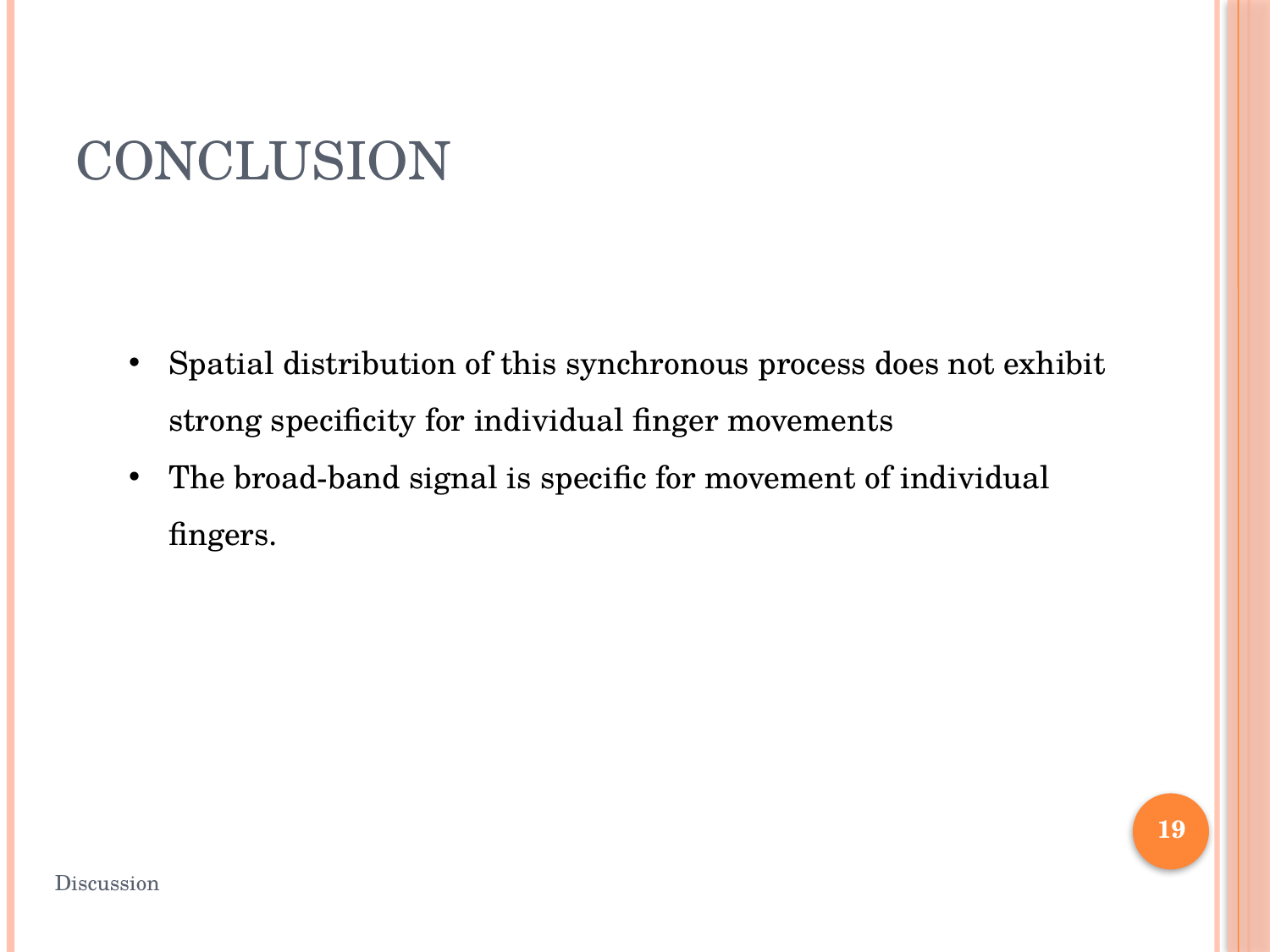

# Conclusion
Spatial distribution of this synchronous process does not exhibit strong specificity for individual finger movements
The broad-band signal is specific for movement of individual fingers.
19
Discussion